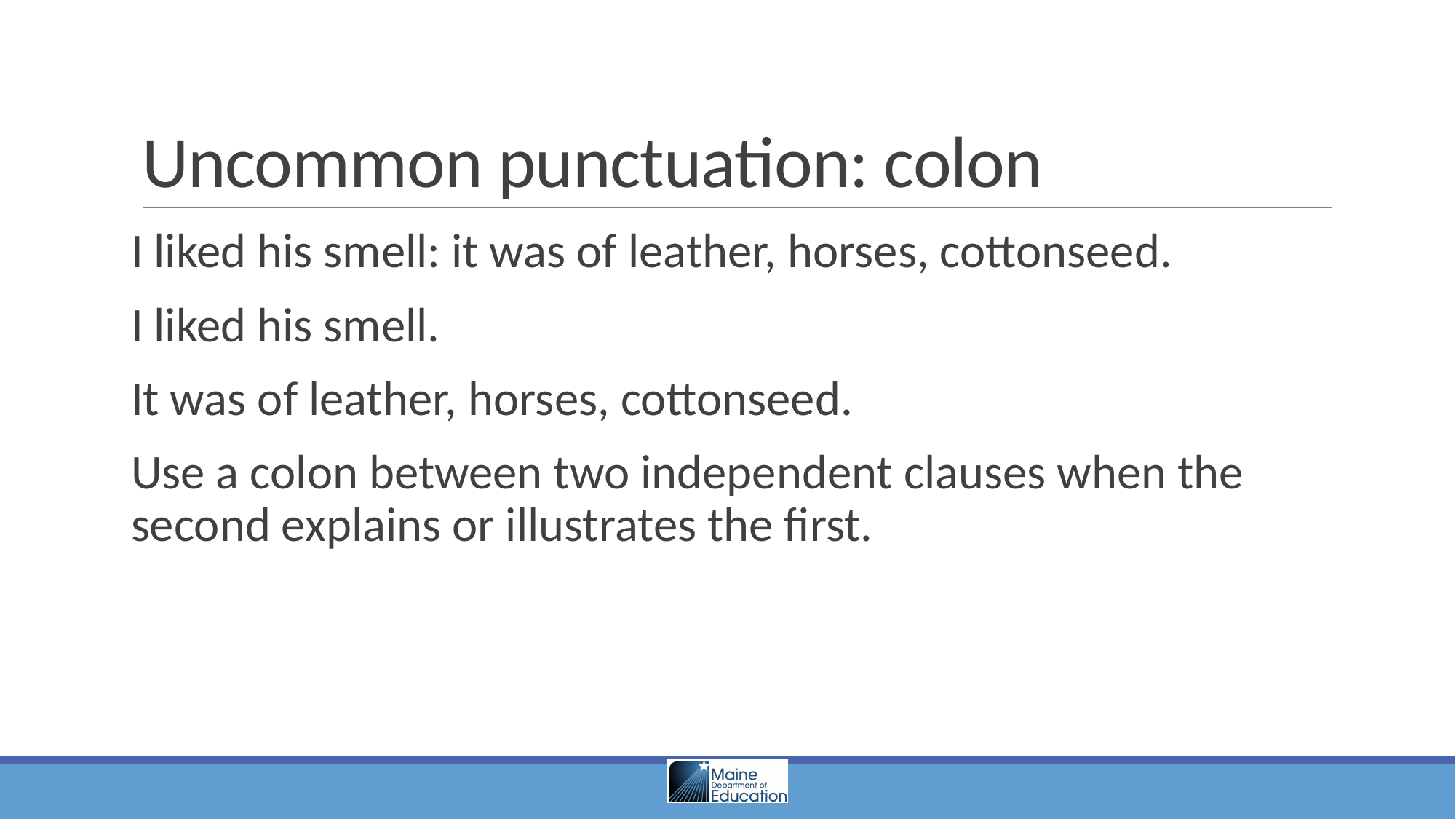

# Uncommon punctuation: colon
I liked his smell: it was of leather, horses, cottonseed.
I liked his smell.
It was of leather, horses, cottonseed.
Use a colon between two independent clauses when the second explains or illustrates the first.